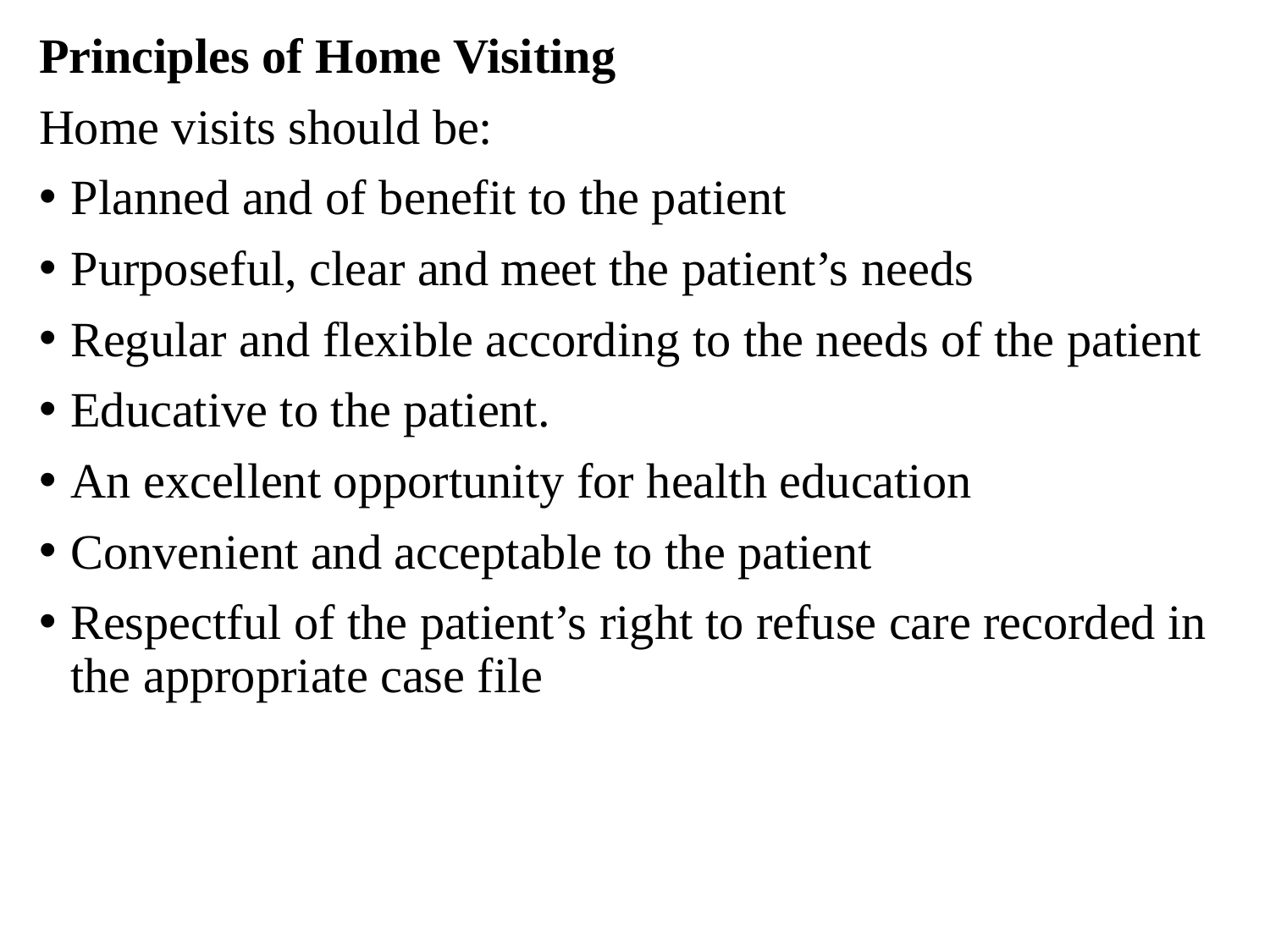

Principles of Home Visiting
Home visits should be:
Planned and of benefit to the patient
Purposeful, clear and meet the patient’s needs
Regular and flexible according to the needs of the patient
Educative to the patient.
An excellent opportunity for health education
Convenient and acceptable to the patient
Respectful of the patient’s right to refuse care recorded in the appropriate case file

#